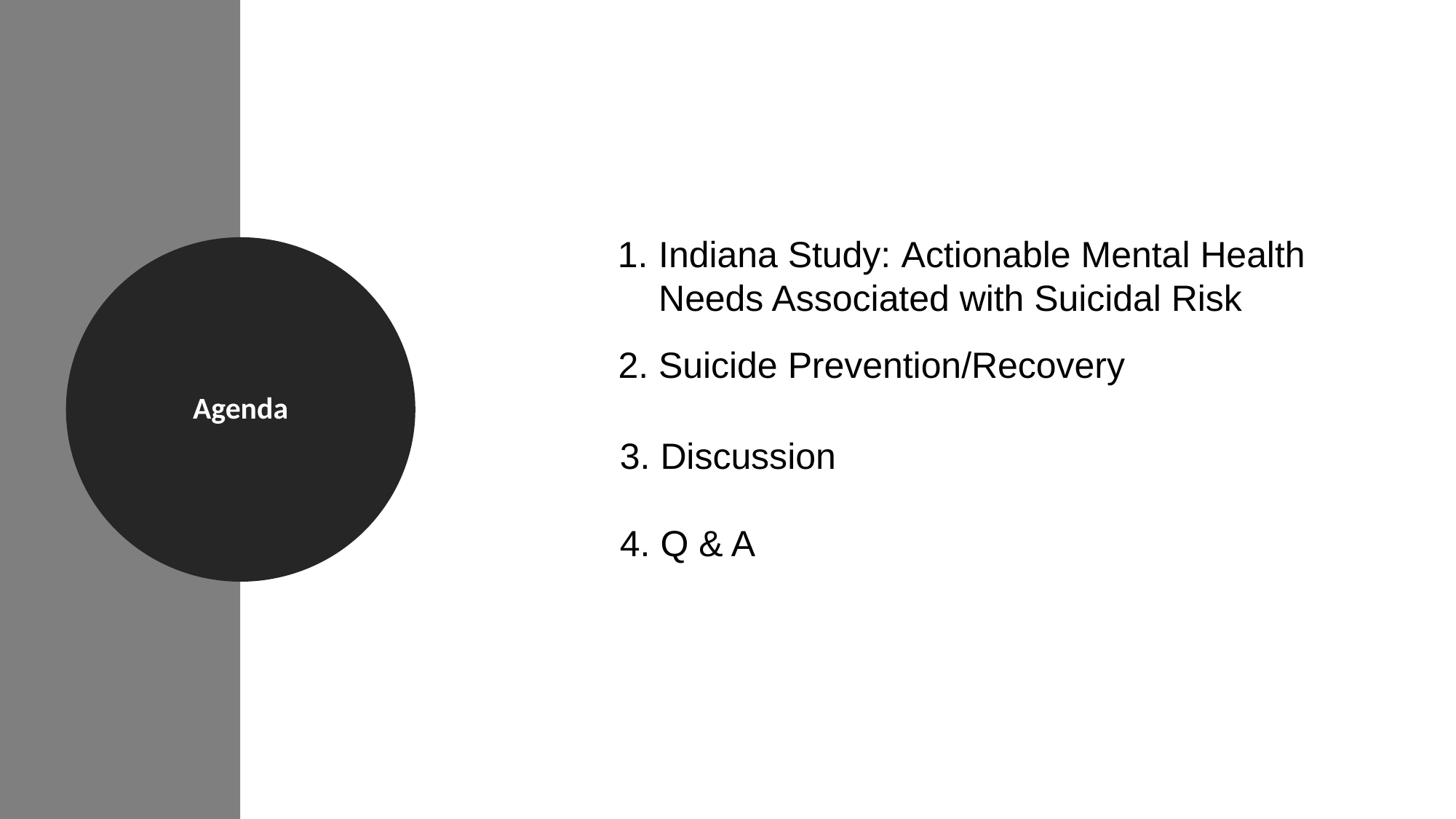

Indiana Study: Actionable Mental Health Needs Associated with Suicidal Risk
Agenda
2. Suicide Prevention/Recovery
3. Discussion

4. Q & A